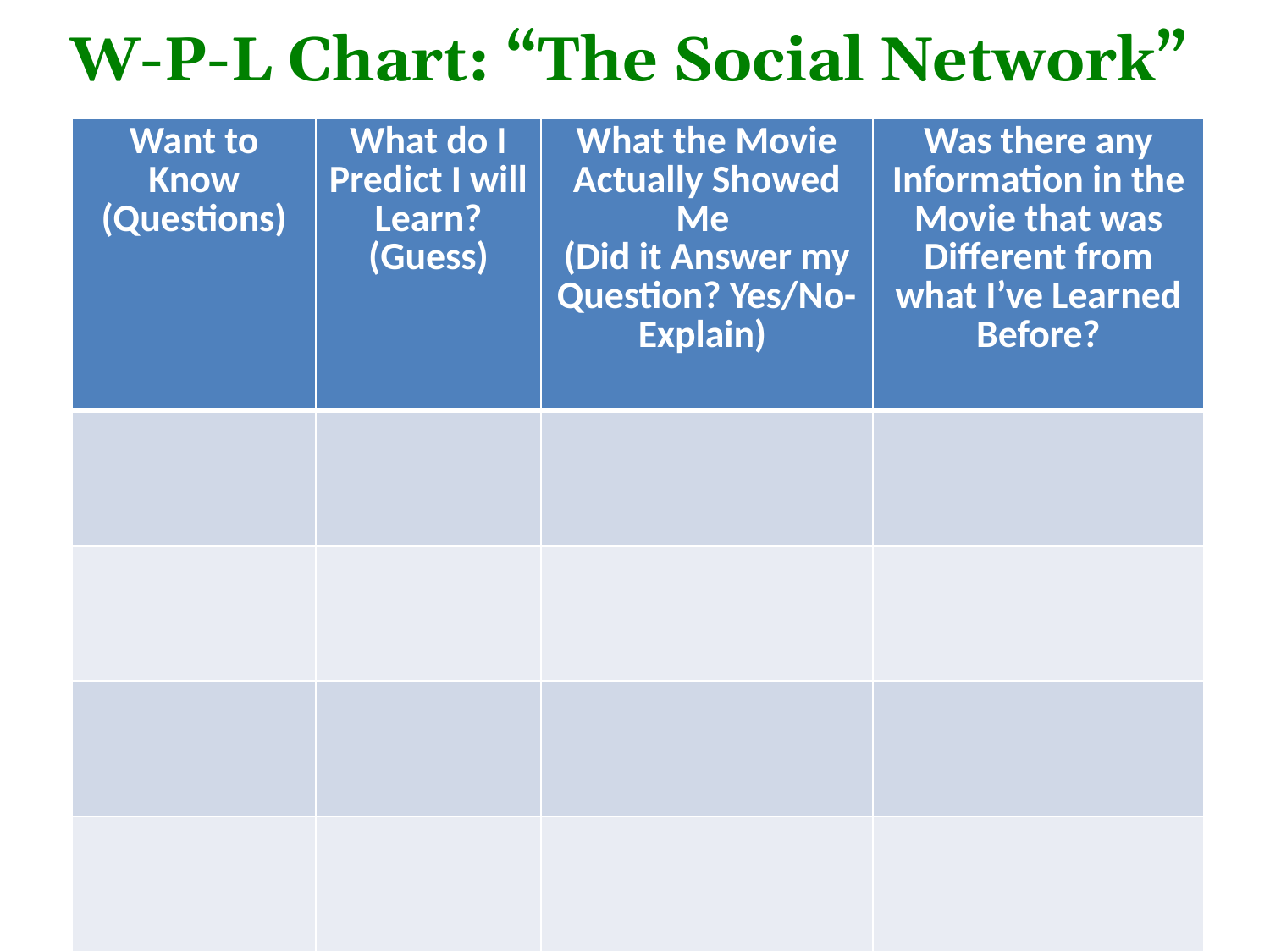

W-P-L Chart: “The Social Network”
| Want to Know (Questions) | What do I Predict I will Learn? (Guess) | What the Movie Actually Showed Me (Did it Answer my Question? Yes/No- Explain) | Was there any Information in the Movie that was Different from what I’ve Learned Before? |
| --- | --- | --- | --- |
|  |  |  |  |
|  |  |  |  |
|  |  |  |  |
|  |  |  |  |